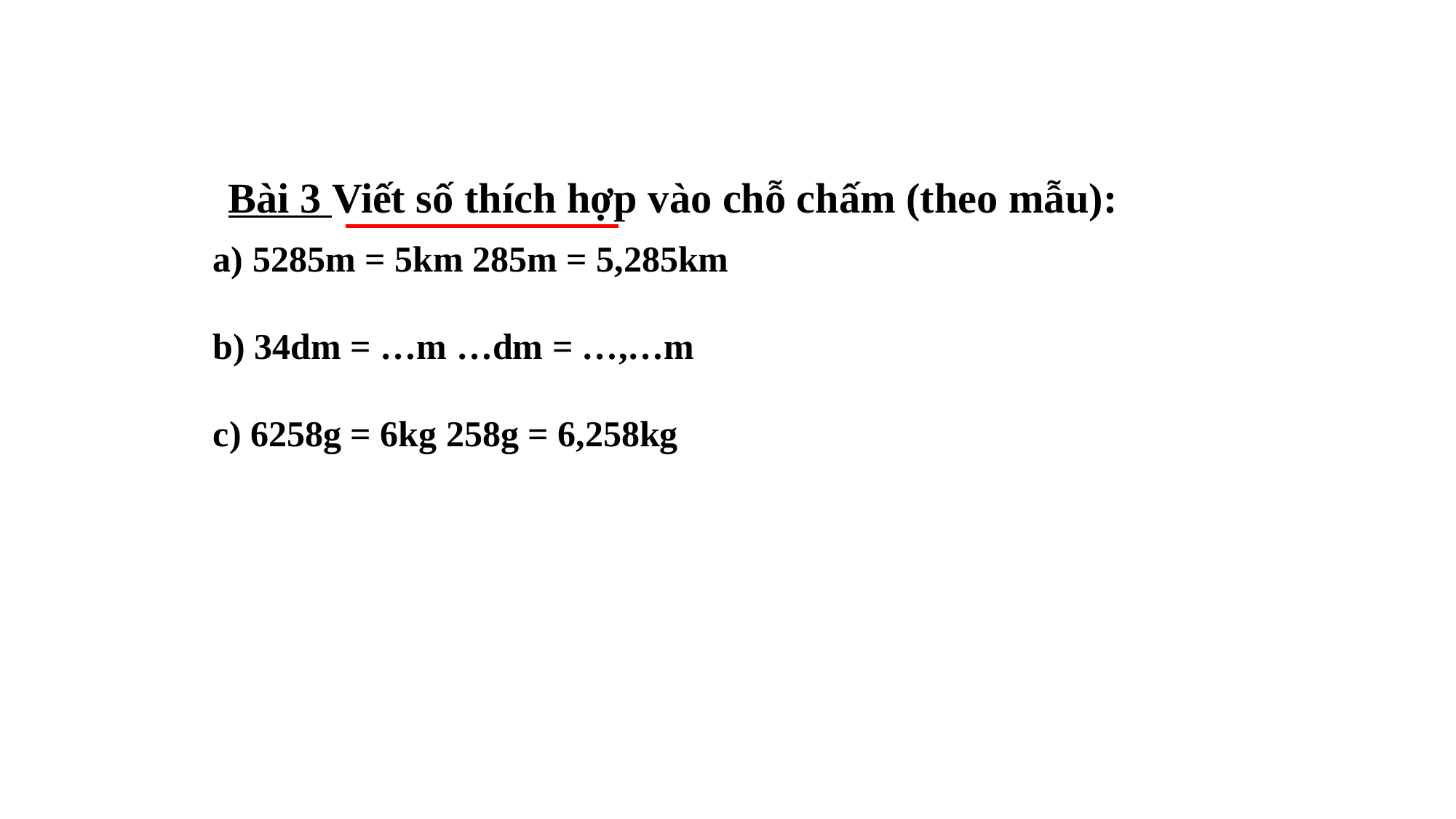

Bài 3 Viết số thích hợp vào chỗ chấm (theo mẫu):
a) 5285m = 5km 285m = 5,285km

b) 34dm = …m …dm = …,…m

c) 6258g = 6kg 258g = 6,258kg